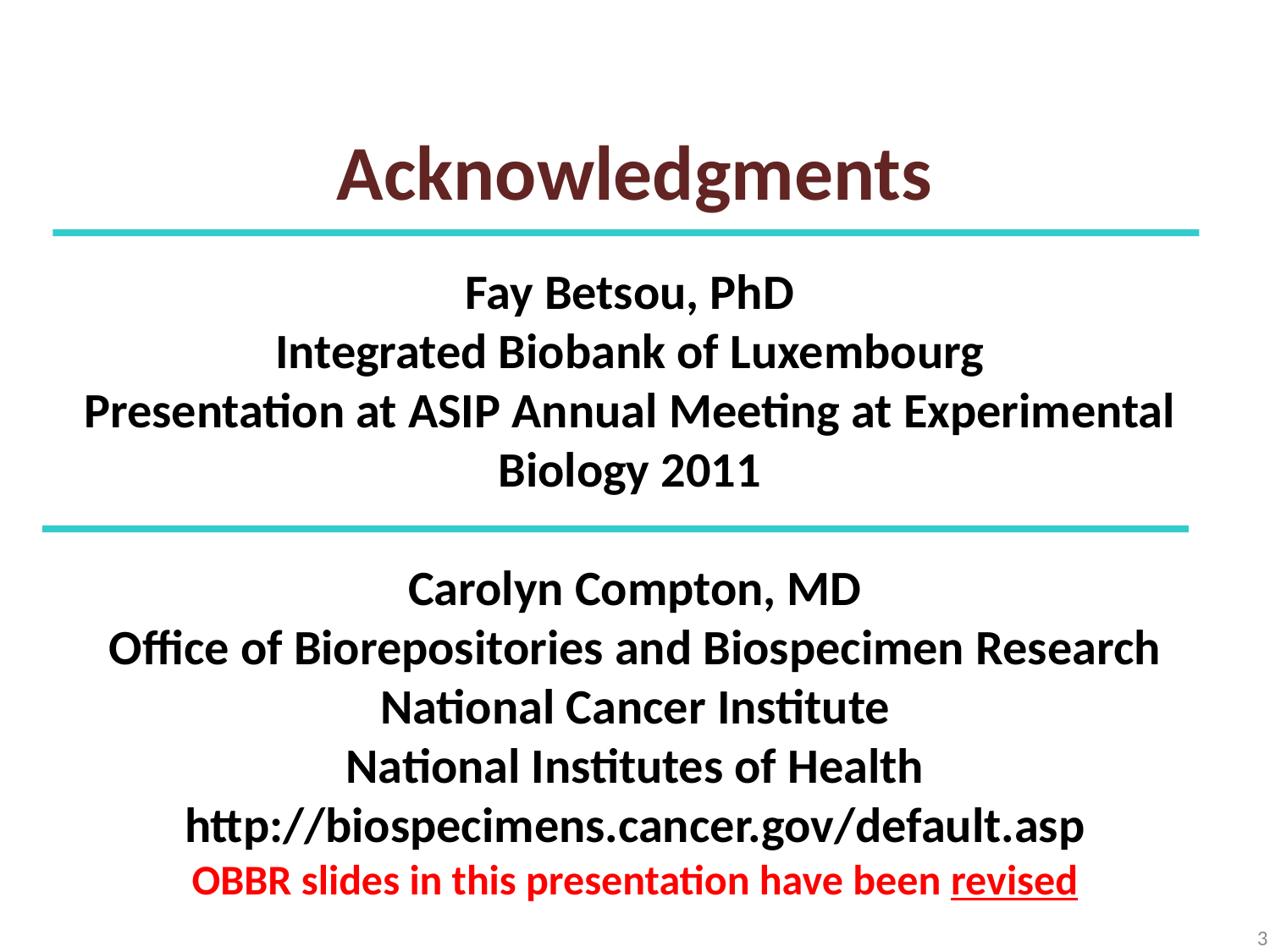

# Acknowledgments

Fay Betsou, PhD
Integrated Biobank of Luxembourg
Presentation at ASIP Annual Meeting at Experimental Biology 2011

Carolyn Compton, MD
Office of Biorepositories and Biospecimen Research
National Cancer Institute
National Institutes of Health
http://biospecimens.cancer.gov/default.asp
OBBR slides in this presentation have been revised

3